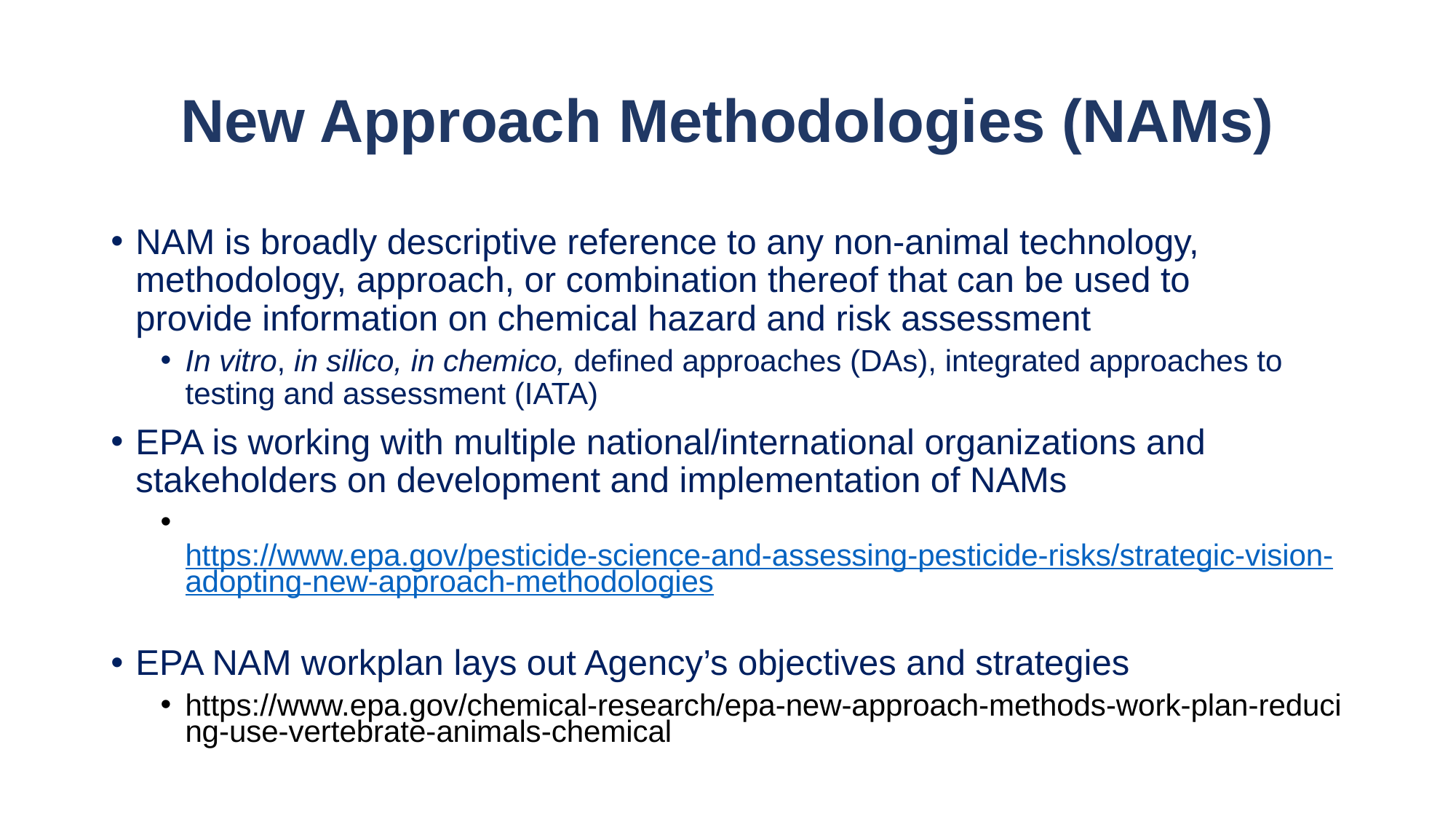

# New Approach Methodologies (NAMs)
NAM is broadly descriptive reference to any non-animal technology, methodology, approach, or combination thereof that can be used to provide information on chemical hazard and risk assessment
In vitro, in silico, in chemico, defined approaches (DAs), integrated approaches to testing and assessment (IATA)​​
EPA is working with multiple national/international organizations and stakeholders on development and implementation of NAMs​
 https://www.epa.gov/pesticide-science-and-assessing-pesticide-risks/strategic-vision-adopting-new-approach-methodologies​
EPA NAM workplan lays out Agency’s objectives and strategies
https://www.epa.gov/chemical-research/epa-new-approach-methods-work-plan-reducing-use-vertebrate-animals-chemical​